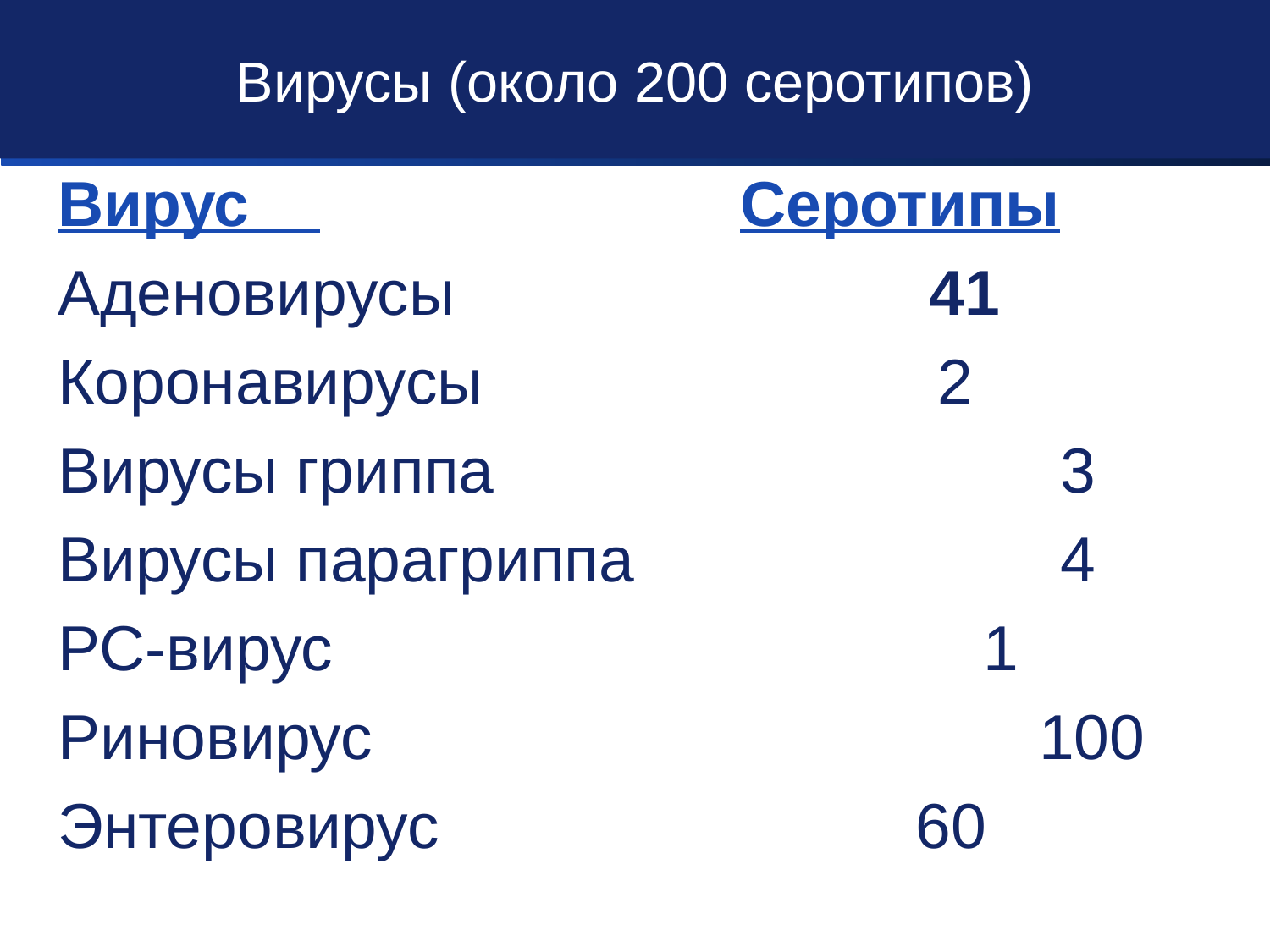

# Вирусы (около 200 серотипов)
Вирус    				Серотипы
Аденовирусы		                  41
Коронавирусы		            	    2
Вирусы гриппа			           3
Вирусы парагриппа		           4
РС-вирус                                     1
Риновирус			                 100
Энтеровирус			          60